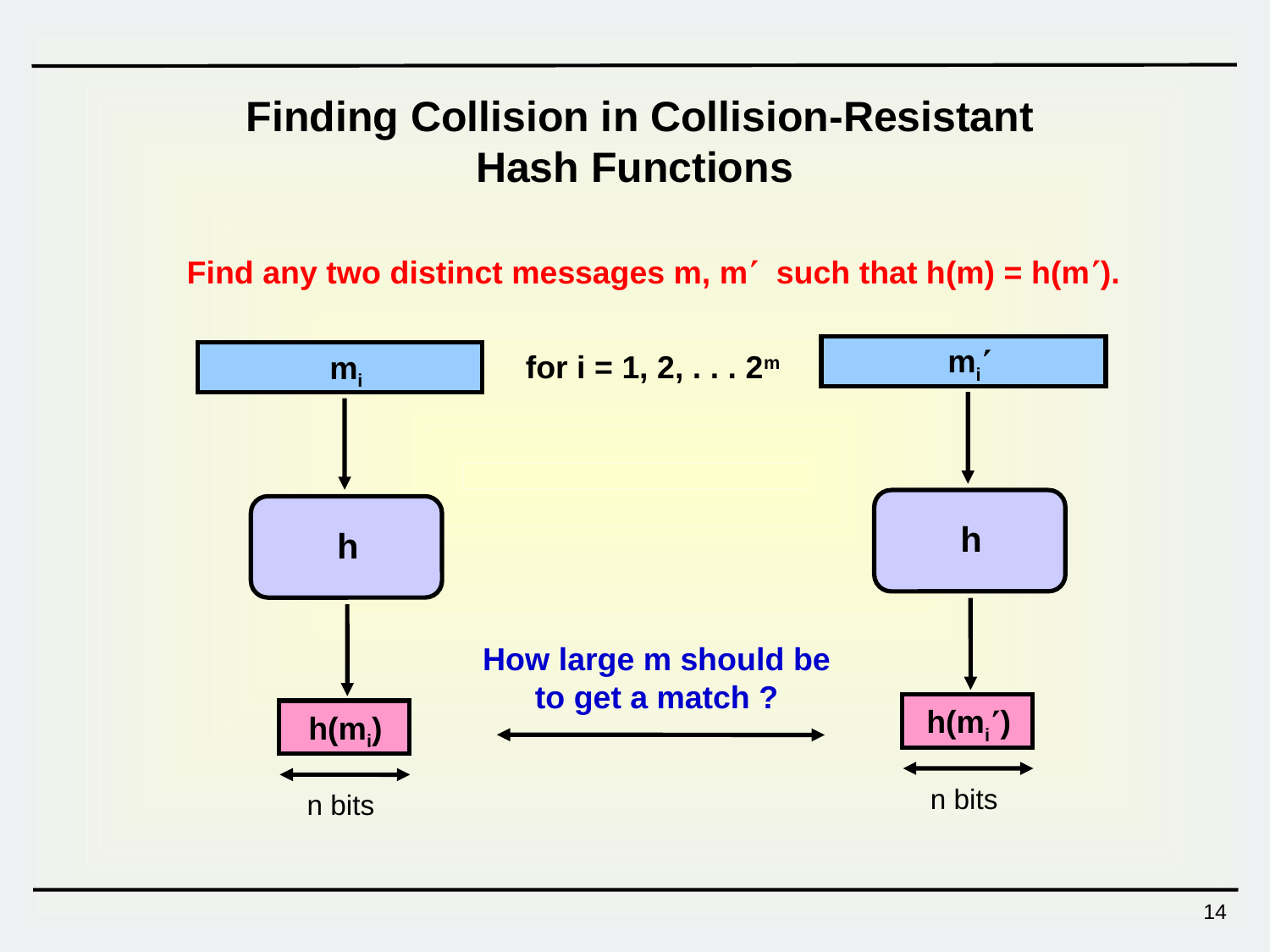

Finding Collision in Collision-Resistant Hash Functions
Find any two distinct messages m, m′  such that h(m) = h(m′).

mi′

for i = 1, 2, . . . 2m
mi

h
h

How large m should be to get a match ?

h(mi′)
h(mi)

n bits
n bits
14